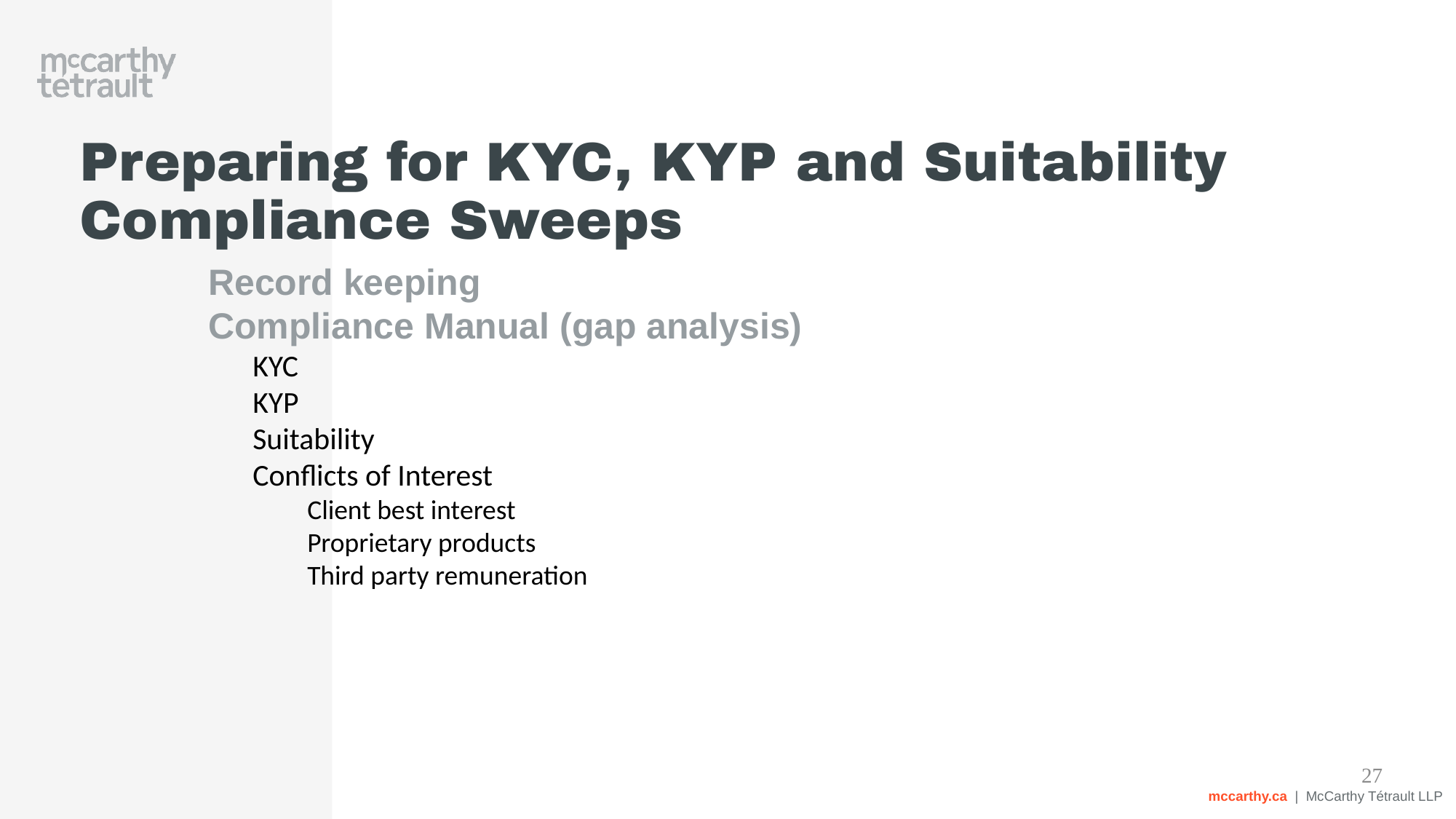

# Preparing for KYC, KYP and Suitability Compliance Sweeps
 Record keeping
 Compliance Manual (gap analysis)
KYC
KYP
Suitability
Conflicts of Interest
Client best interest
Proprietary products
Third party remuneration

27